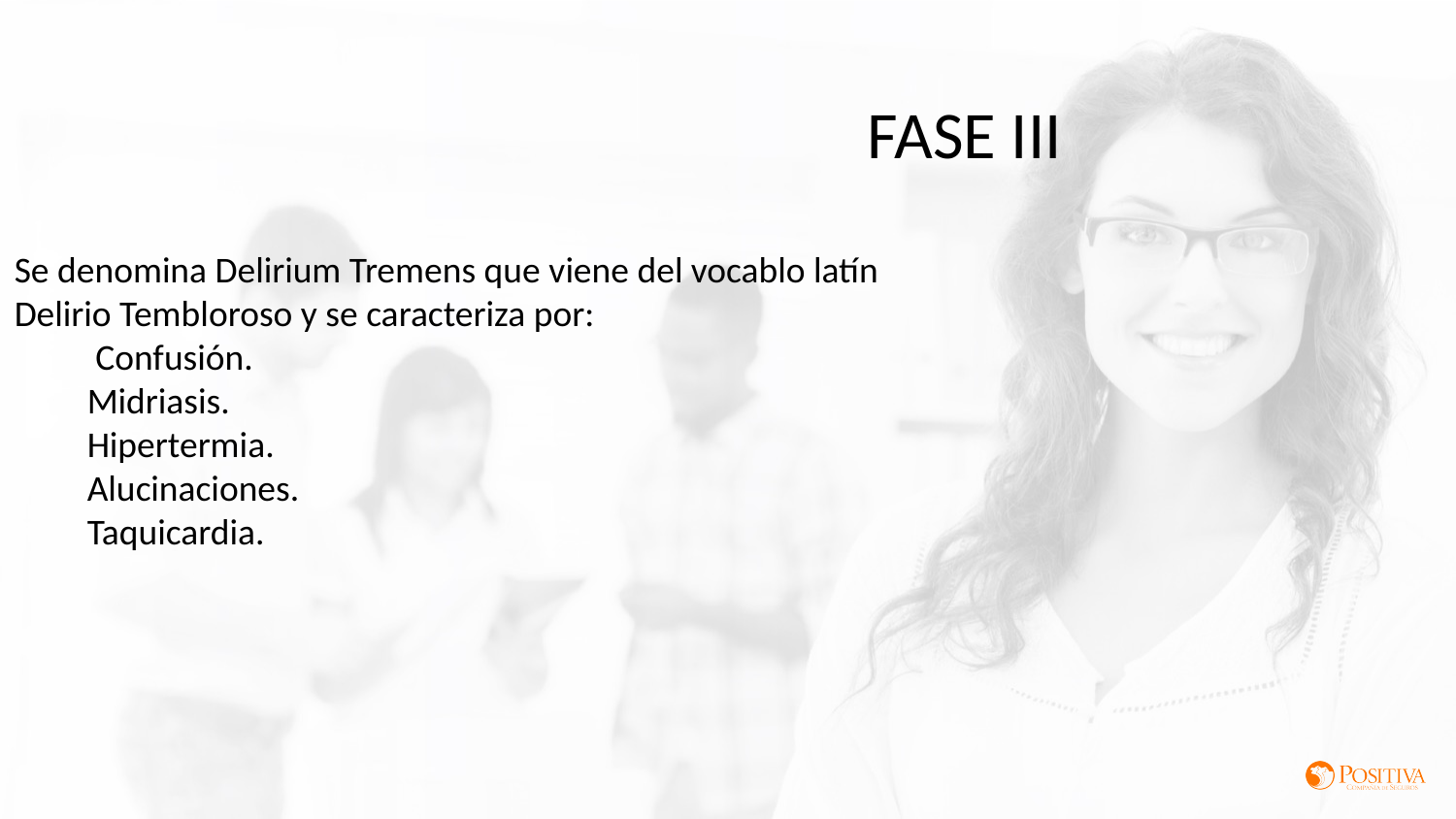

FASE III
Se denomina Delirium Tremens que viene del vocablo latín Delirio Tembloroso y se caracteriza por:
 Confusión.
Midriasis.
Hipertermia.
Alucinaciones.
Taquicardia.